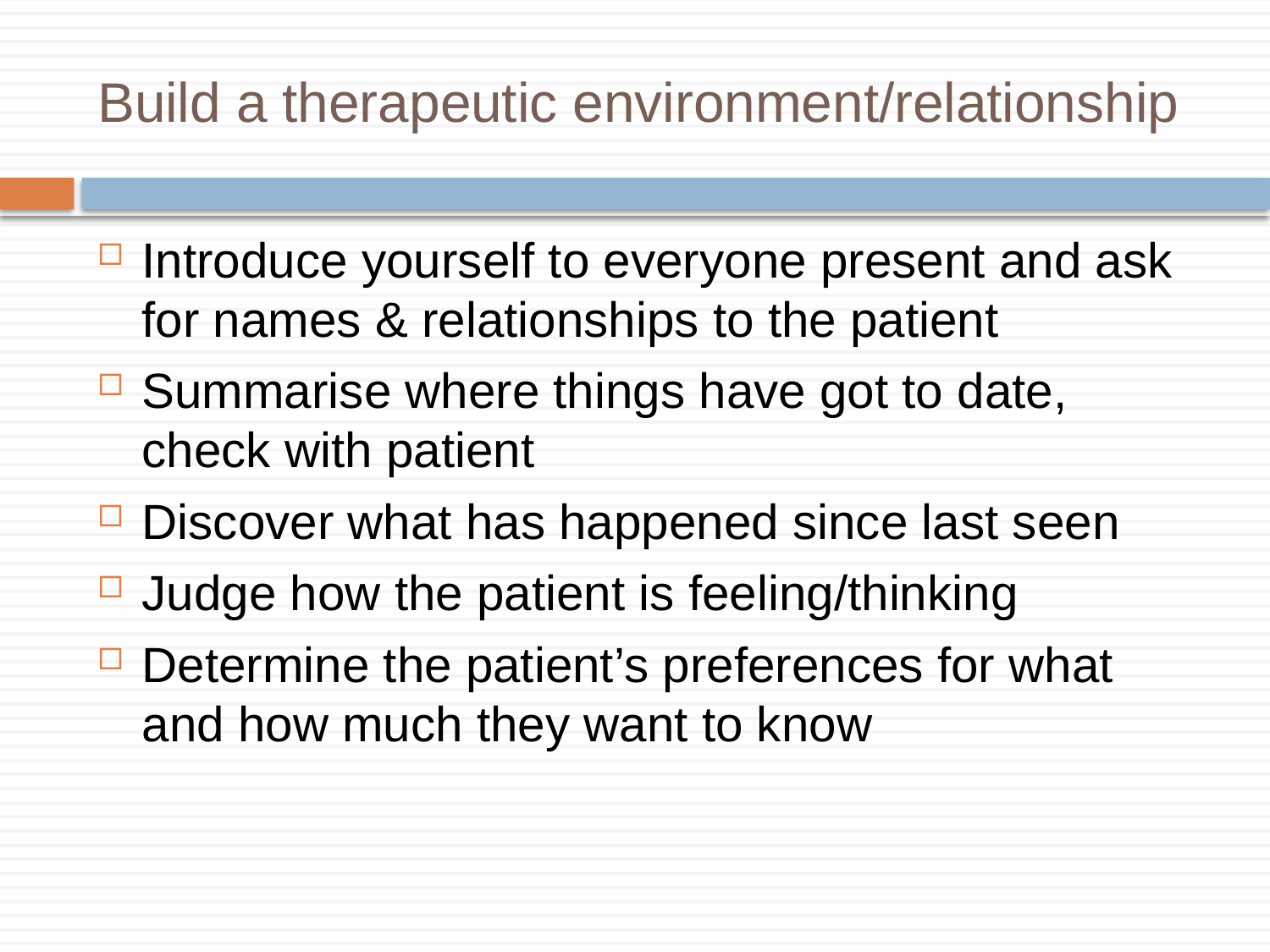

# Build a therapeutic environment/relationship
Introduce yourself to everyone present and ask for names & relationships to the patient
Summarise where things have got to date, check with patient
Discover what has happened since last seen
Judge how the patient is feeling/thinking
Determine the patient’s preferences for what and how much they want to know